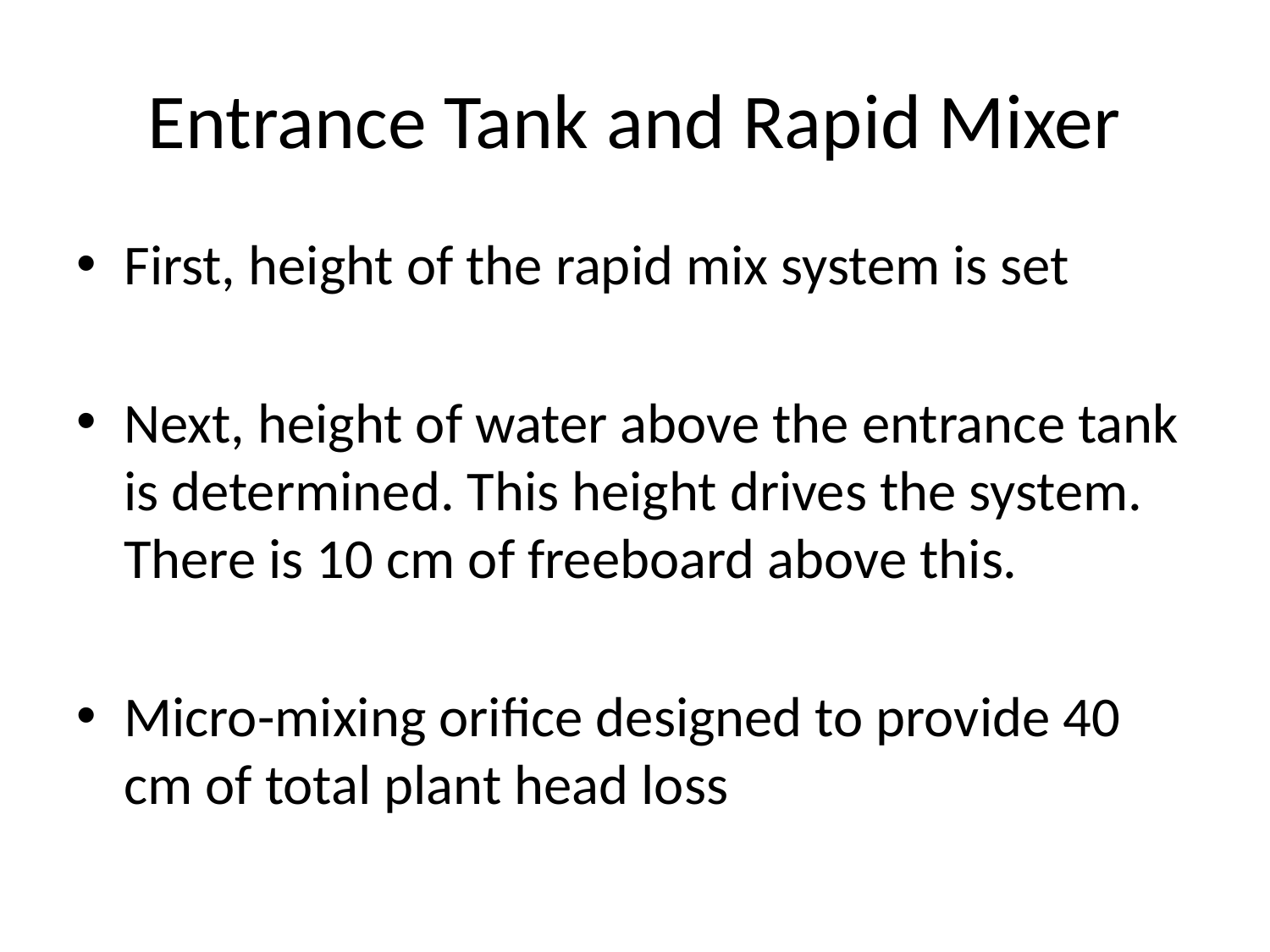

# Entrance Tank and Rapid Mixer
First, height of the rapid mix system is set

Next, height of water above the entrance tank is determined. This height drives the system. There is 10 cm of freeboard above this.

Micro-mixing orifice designed to provide 40 cm of total plant head loss